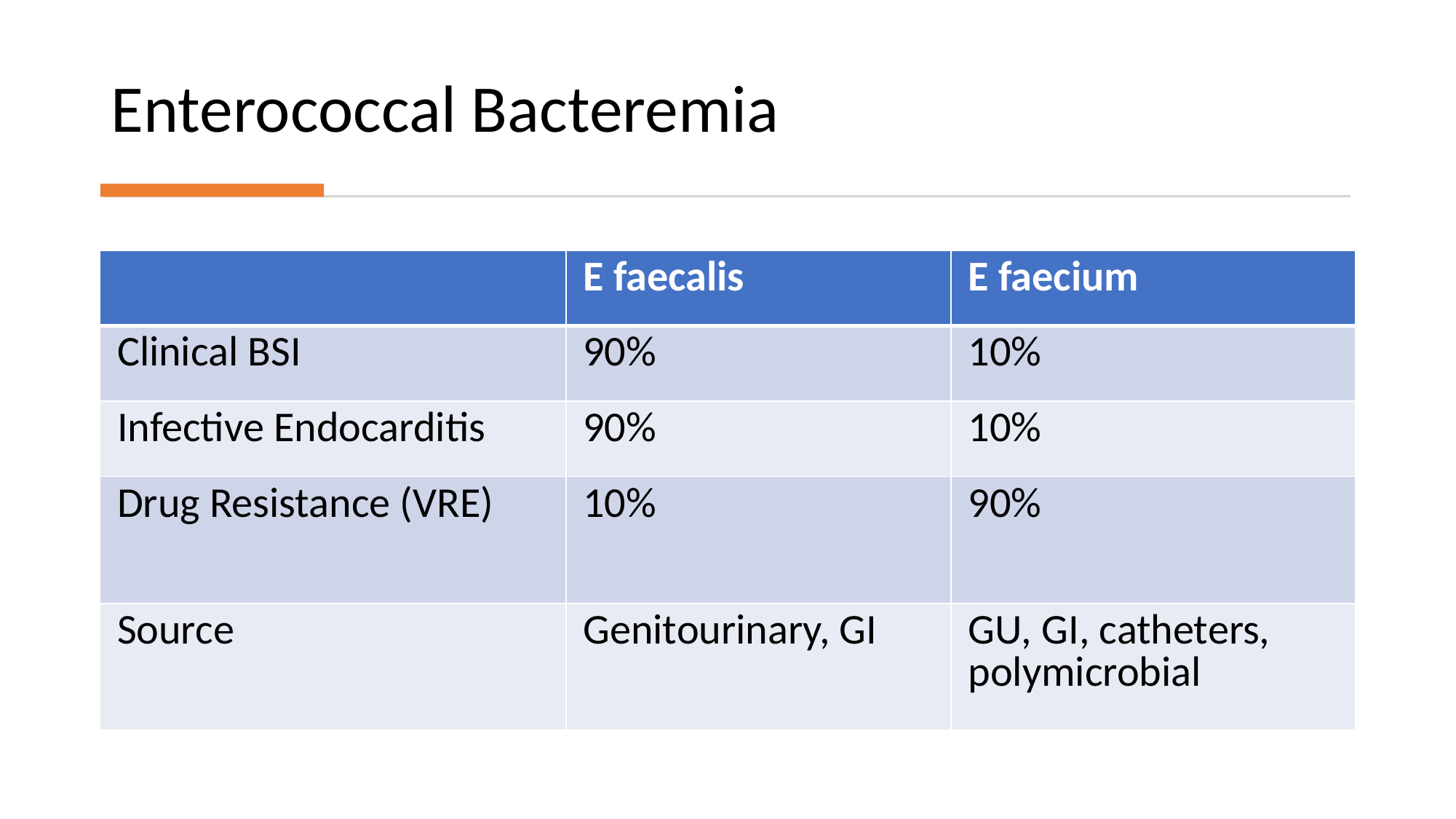

# Enterococcal Bacteremia

|  | E faecalis | E faecium |
| --- | --- | --- |
| Clinical BSI | 90% | 10% |
| Infective Endocarditis | 90% | 10% |
| Drug Resistance (VRE) | 10% | 90% |
| Source | Genitourinary, GI | GU, GI, catheters, polymicrobial |